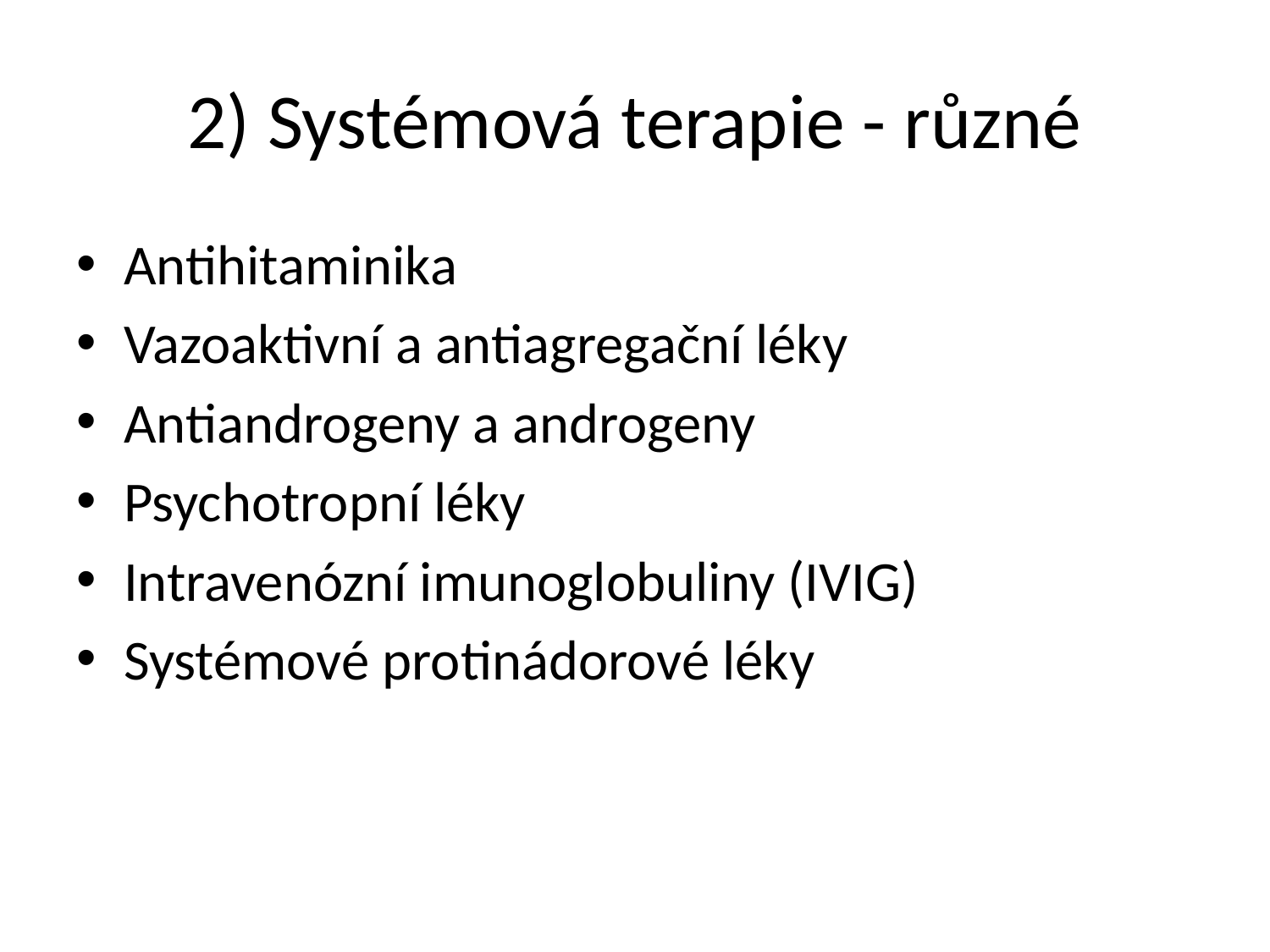

# 2) Systémová terapie - různé
Antihitaminika
Vazoaktivní a antiagregační léky
Antiandrogeny a androgeny
Psychotropní léky
Intravenózní imunoglobuliny (IVIG)
Systémové protinádorové léky